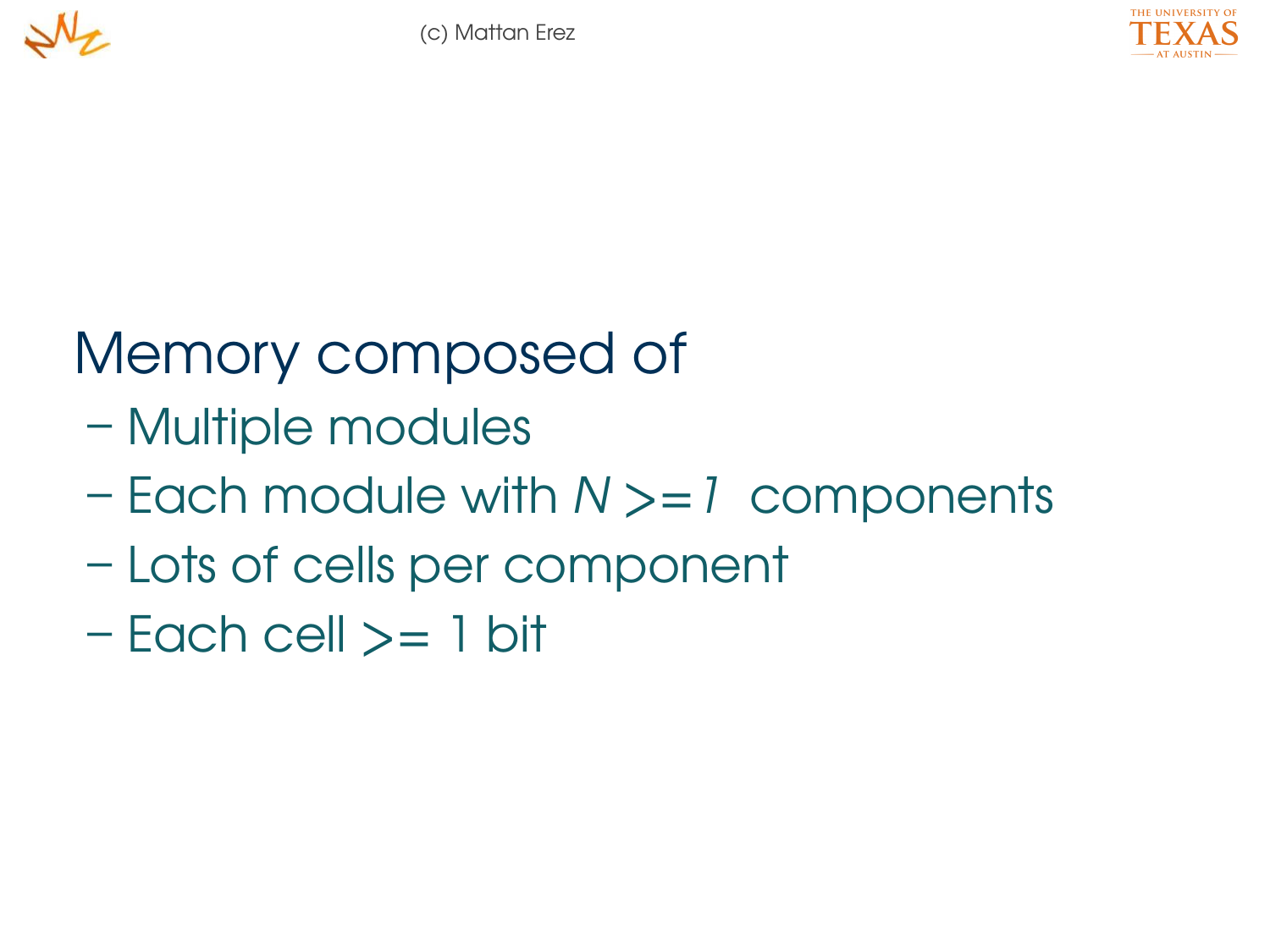

(c) Mattan Erez
Memory composed of
Multiple modules
Each module with N >=1  components
Lots of cells per component
Each cell >= 1 bit